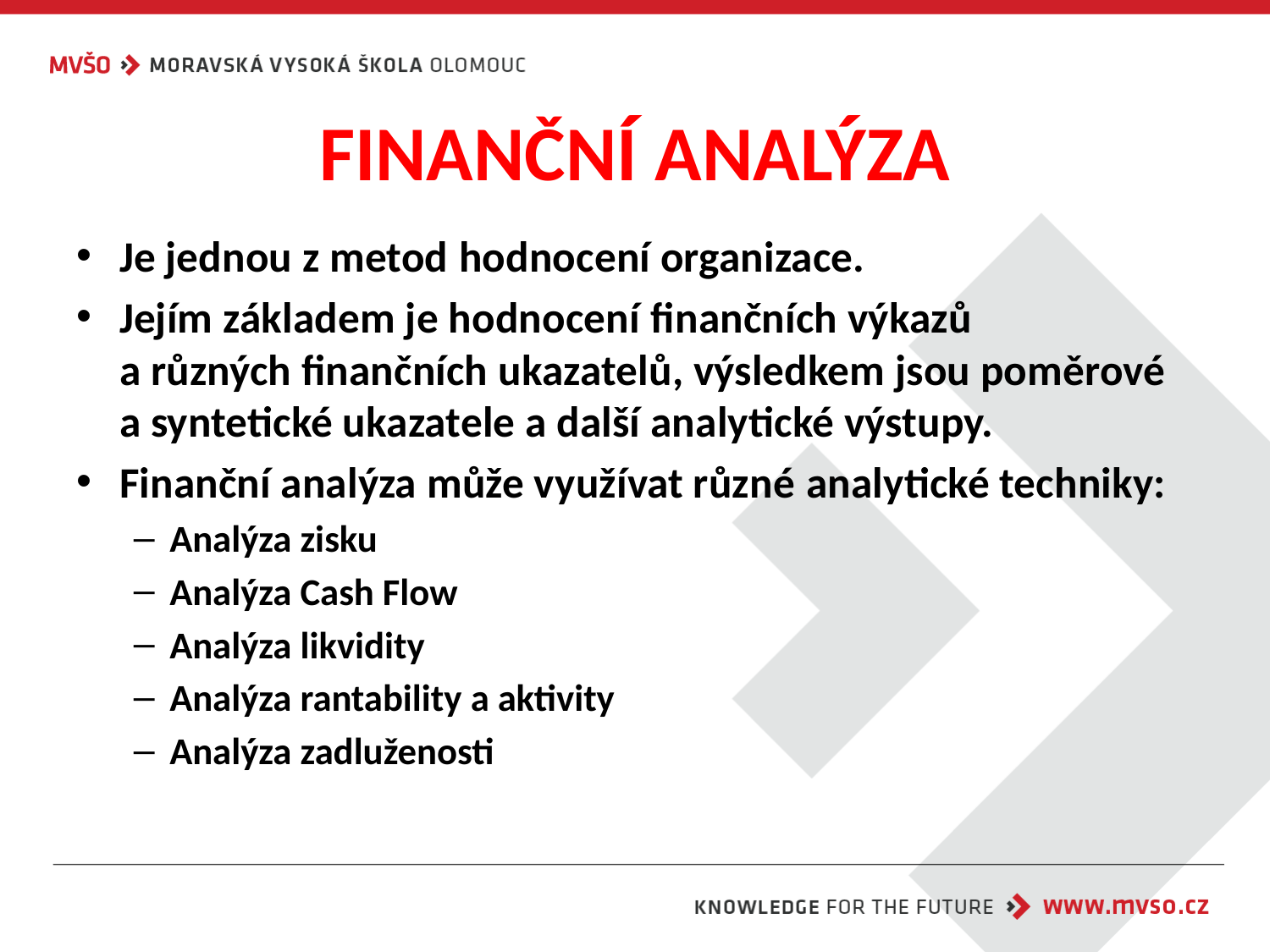

# FINANČNÍ ANALÝZA
Je jednou z metod hodnocení organizace.
Jejím základem je hodnocení finančních výkazů
a různých finančních ukazatelů, výsledkem jsou poměrové a syntetické ukazatele a další analytické výstupy.
Finanční analýza může využívat různé analytické techniky:
Analýza zisku
Analýza Cash Flow
Analýza likvidity
Analýza rantability a aktivity
Analýza zadluženosti